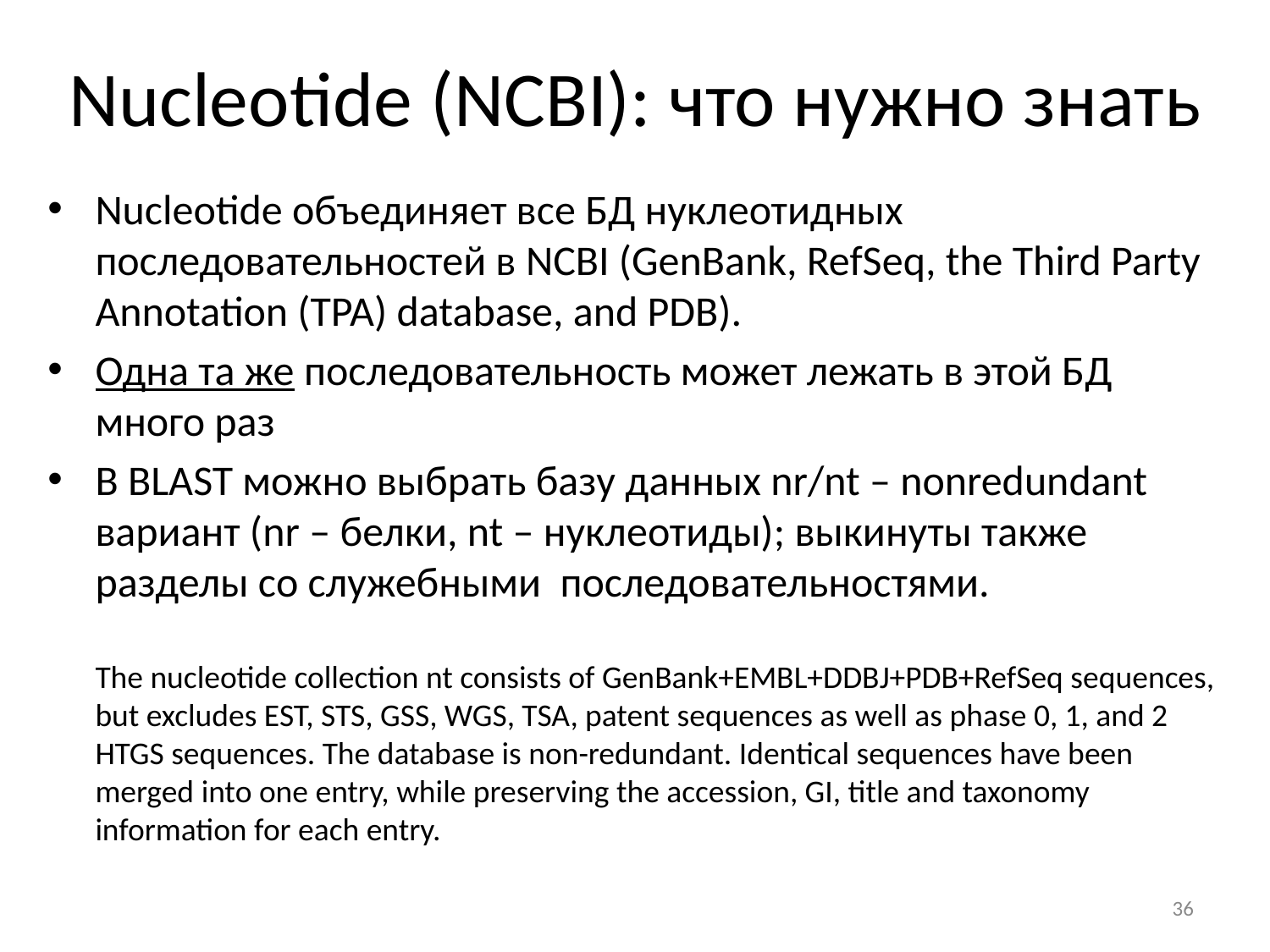

# Nucleotide (NCBI): что нужно знать
Nucleotide объединяет все БД нуклеотидных последовательностей в NCBI (GenBank, RefSeq, the Third Party Annotation (TPA) database, and PDB).
Одна та же последовательность может лежать в этой БД много раз
В BLAST можно выбрать базу данных nr/nt – nonredundant вариант (nr – белки, nt – нуклеотиды); выкинуты также разделы со служебными  последовательностями.
The nucleotide collection nt consists of GenBank+EMBL+DDBJ+PDB+RefSeq sequences, but excludes EST, STS, GSS, WGS, TSA, patent sequences as well as phase 0, 1, and 2 HTGS sequences. The database is non-redundant. Identical sequences have been merged into one entry, while preserving the accession, GI, title and taxonomy information for each entry.

36